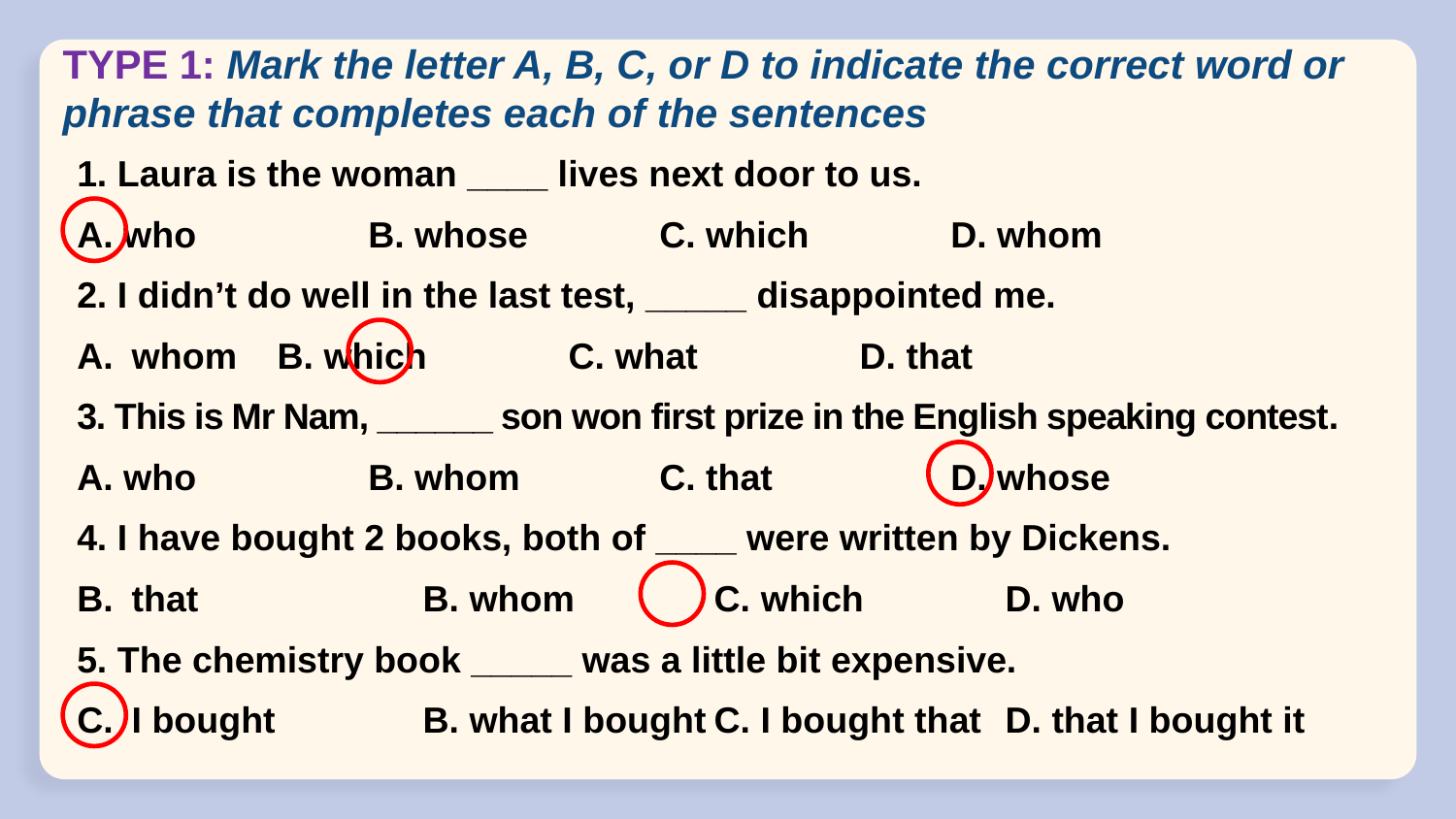

# TYPE 1: Mark the letter A, B, C, or D to indicate the correct word or phrase that completes each of the sentences
1. Laura is the woman ____ lives next door to us.
A. who		B. whose	C. which	D. whom
2. I didn’t do well in the last test, _____ disappointed me.
whom	B. which	C. what		D. that
3. This is Mr Nam, ______ son won first prize in the English speaking contest.
A. who		B. whom	C. that		D. whose
4. I have bought 2 books, both of ____ were written by Dickens.
that 		B. whom	C. which	D. who
5. The chemistry book _____ was a little bit expensive.
I bought  	B. what I bought	C. I bought that	D. that I bought it